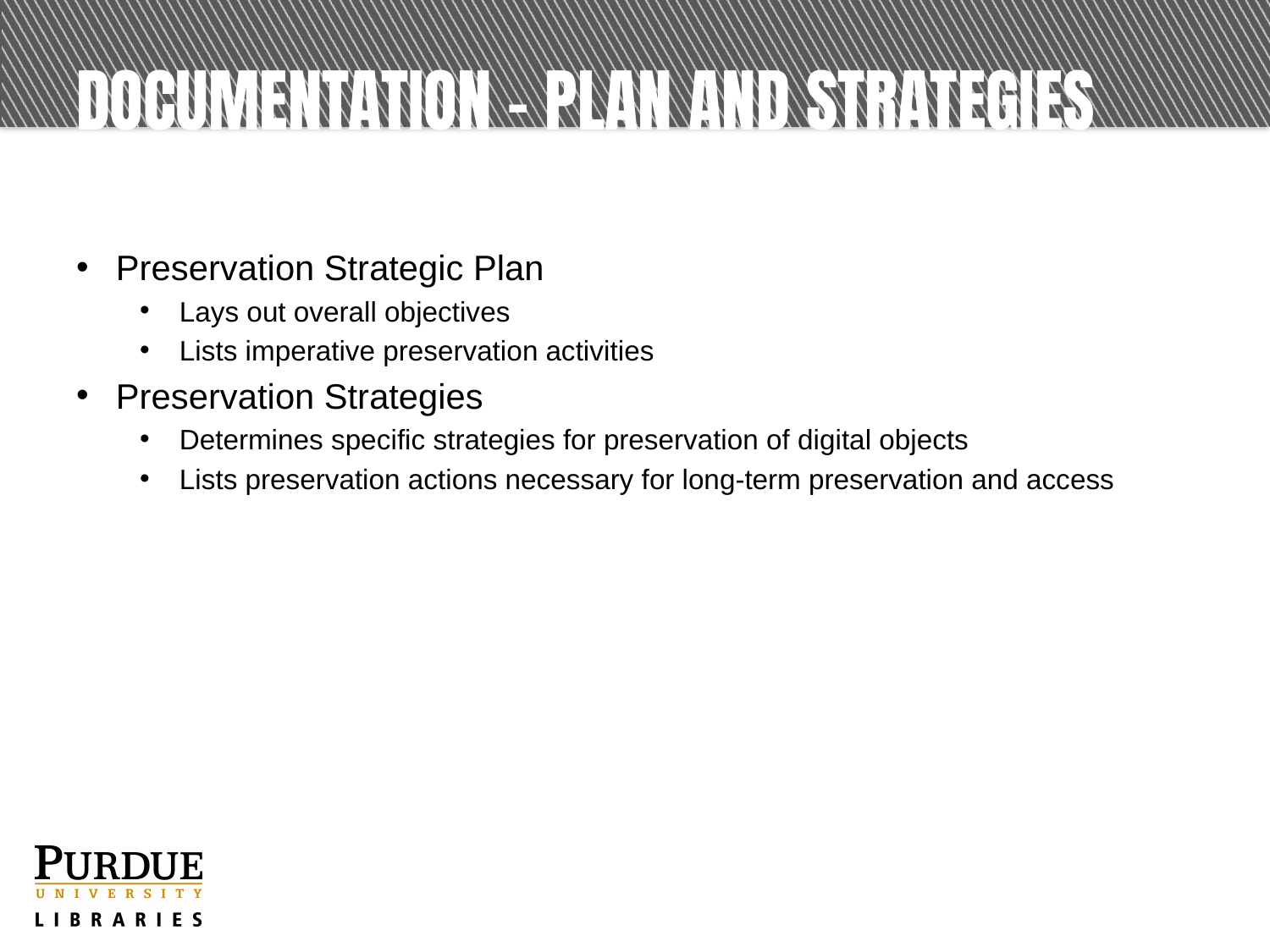

# Documentation – Plan and Strategies
Preservation Strategic Plan
Lays out overall objectives
Lists imperative preservation activities
Preservation Strategies
Determines specific strategies for preservation of digital objects
Lists preservation actions necessary for long-term preservation and access